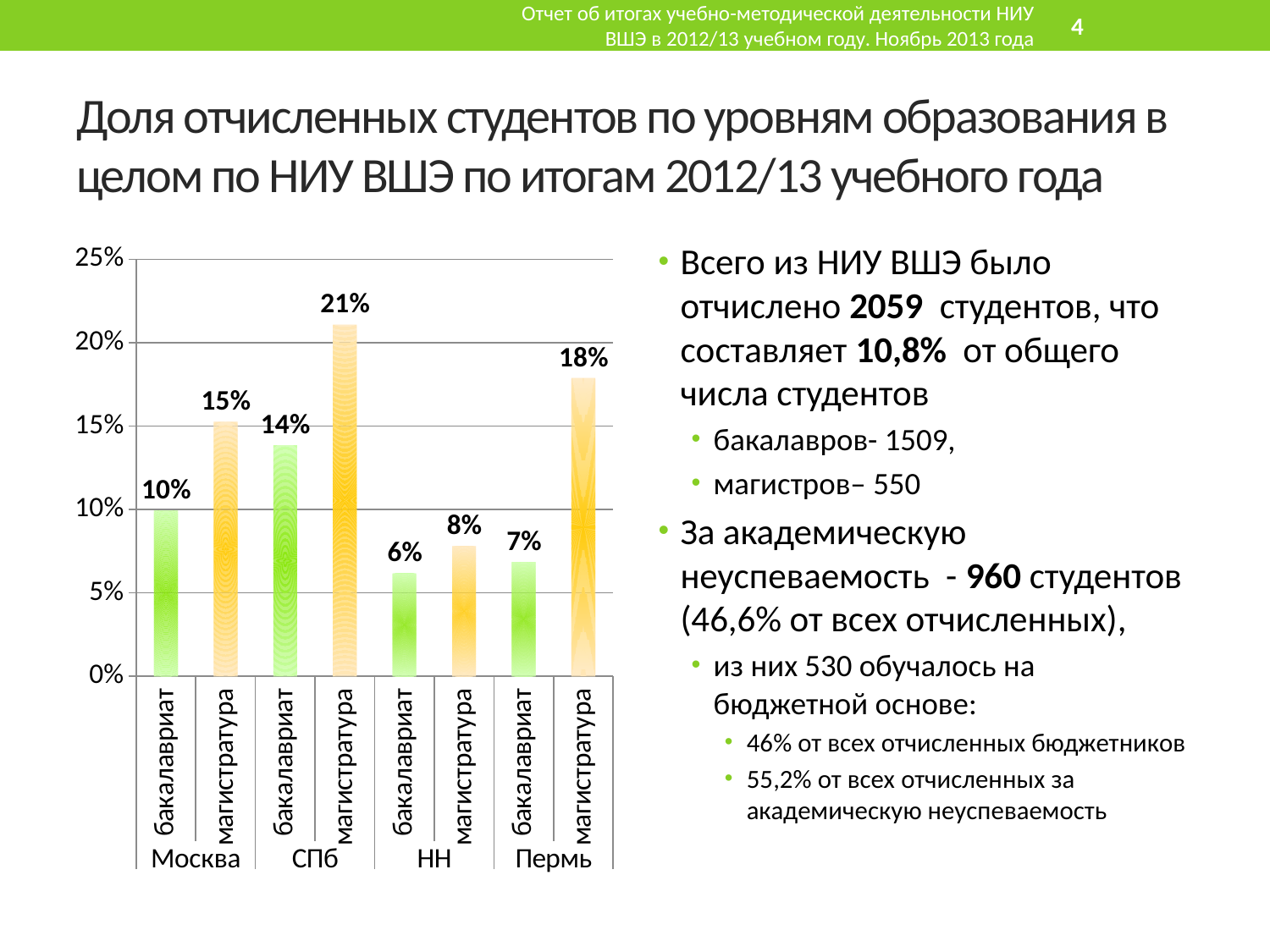

Отчет об итогах учебно-методической деятельности НИУ ВШЭ в 2012/13 учебном году. Ноябрь 2013 года
4
# Доля отчисленных студентов по уровням образования в целом по НИУ ВШЭ по итогам 2012/13 учебного года

### Chart:

| Category |  |
|---|---|
| бакалавриат | 0.09950204517161709 |
| магистратура | 0.152524905530745 |
| бакалавриат | 0.138509316770186 |
| магистратура | 0.2107623318385652 |
| бакалавриат | 0.06161971830985906 |
| магистратура | 0.0780346820809249 |
| бакалавриат | 0.0685082872928177 |
| магистратура | 0.17877094972067 |
Всего из НИУ ВШЭ было отчислено 2059  студентов, что составляет 10,8%  от общего числа студентов
бакалавров- 1509,
магистров– 550
За академическую неуспеваемость  - 960 студентов  (46,6% от всех отчисленных),
из них 530 обучалось на бюджетной основе:
46% от всех отчисленных бюджетников
55,2% от всех отчисленных за академическую неуспеваемость